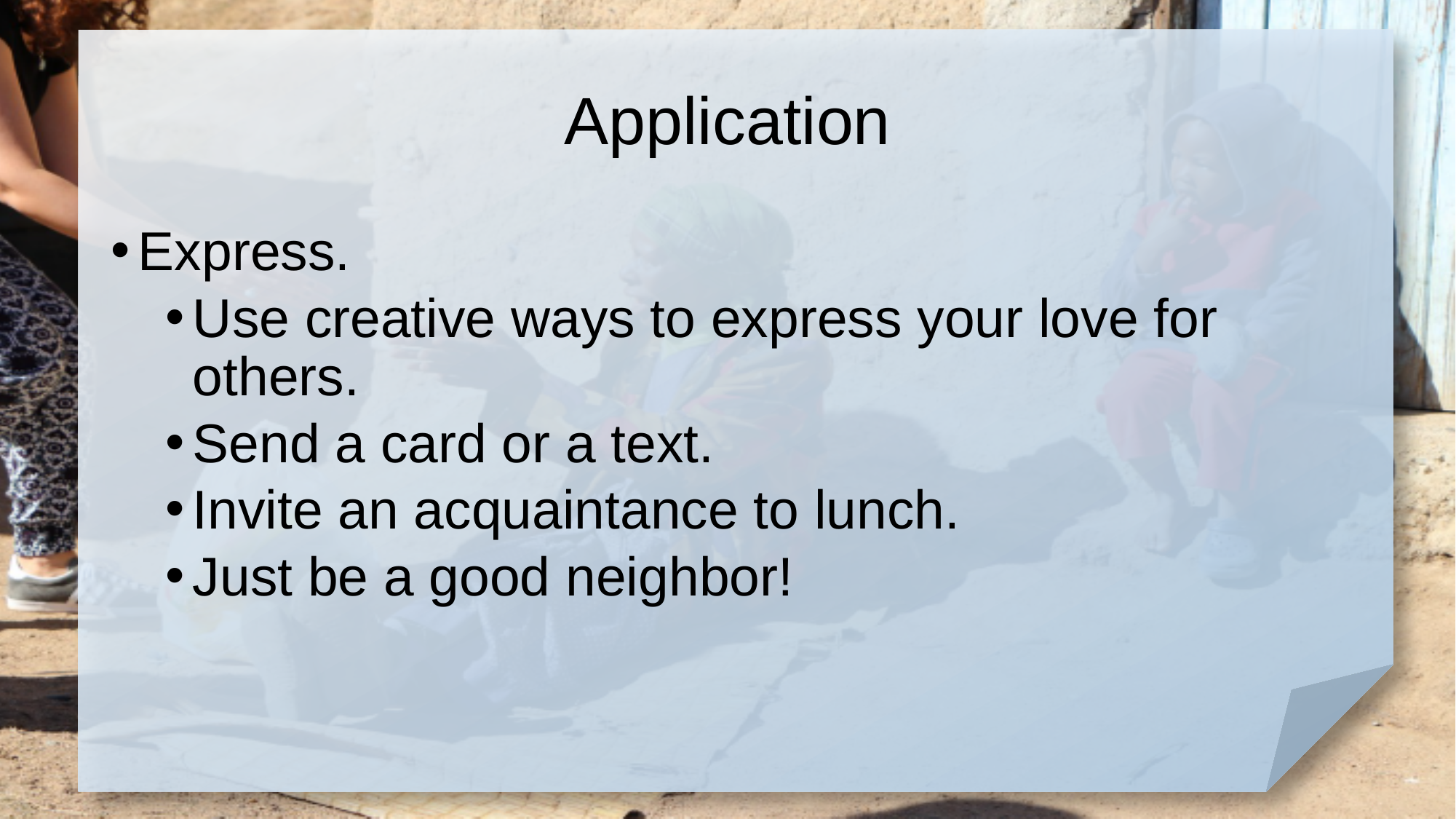

# Application
Express.
Use creative ways to express your love for others.
Send a card or a text.
Invite an acquaintance to lunch.
Just be a good neighbor!